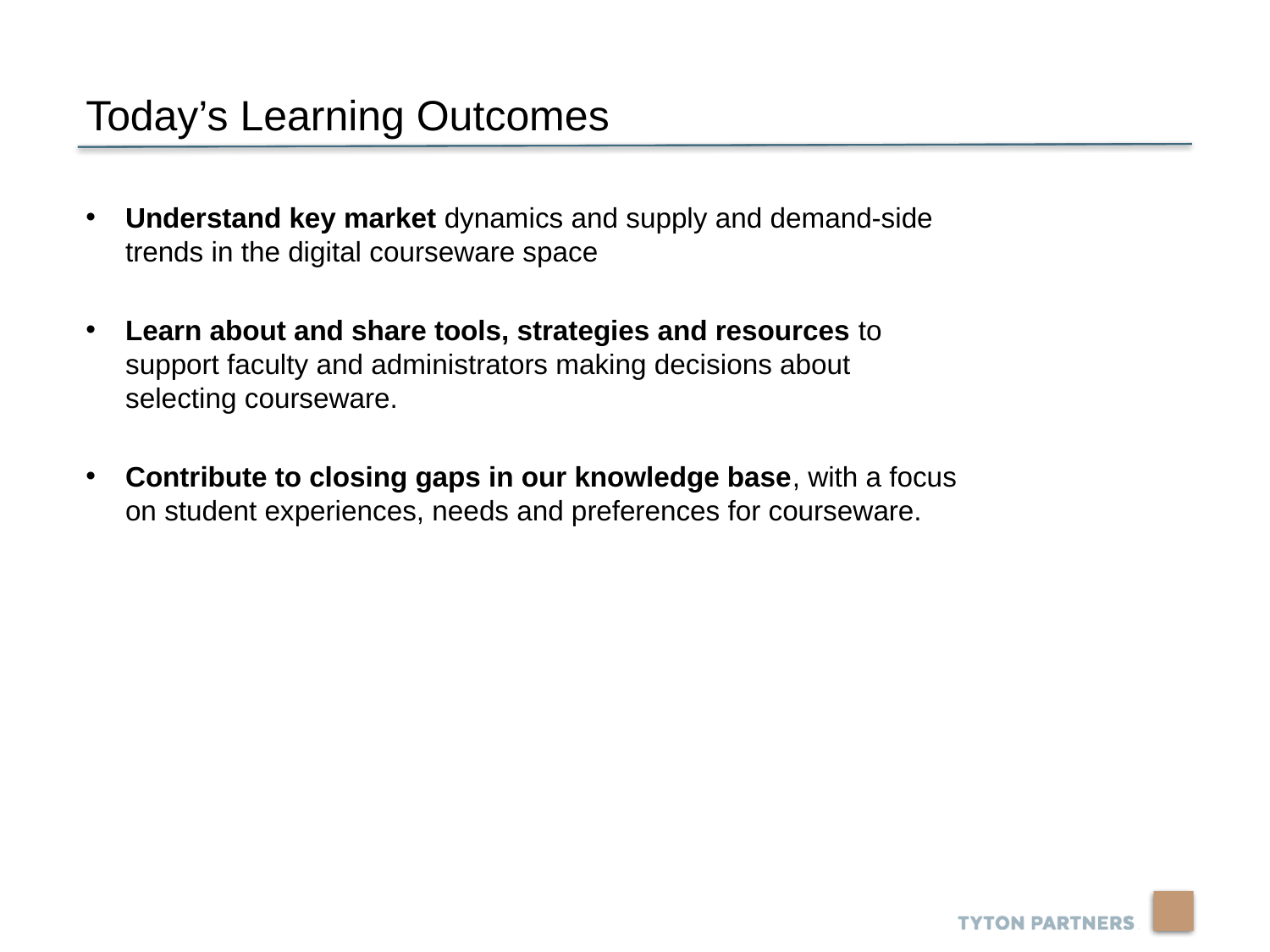

# Today’s Learning Outcomes

Understand key market dynamics and supply and demand-side trends in the digital courseware space

Learn about and share tools, strategies and resources to support faculty and administrators making decisions about selecting courseware.

Contribute to closing gaps in our knowledge base, with a focus on student experiences, needs and preferences for courseware.